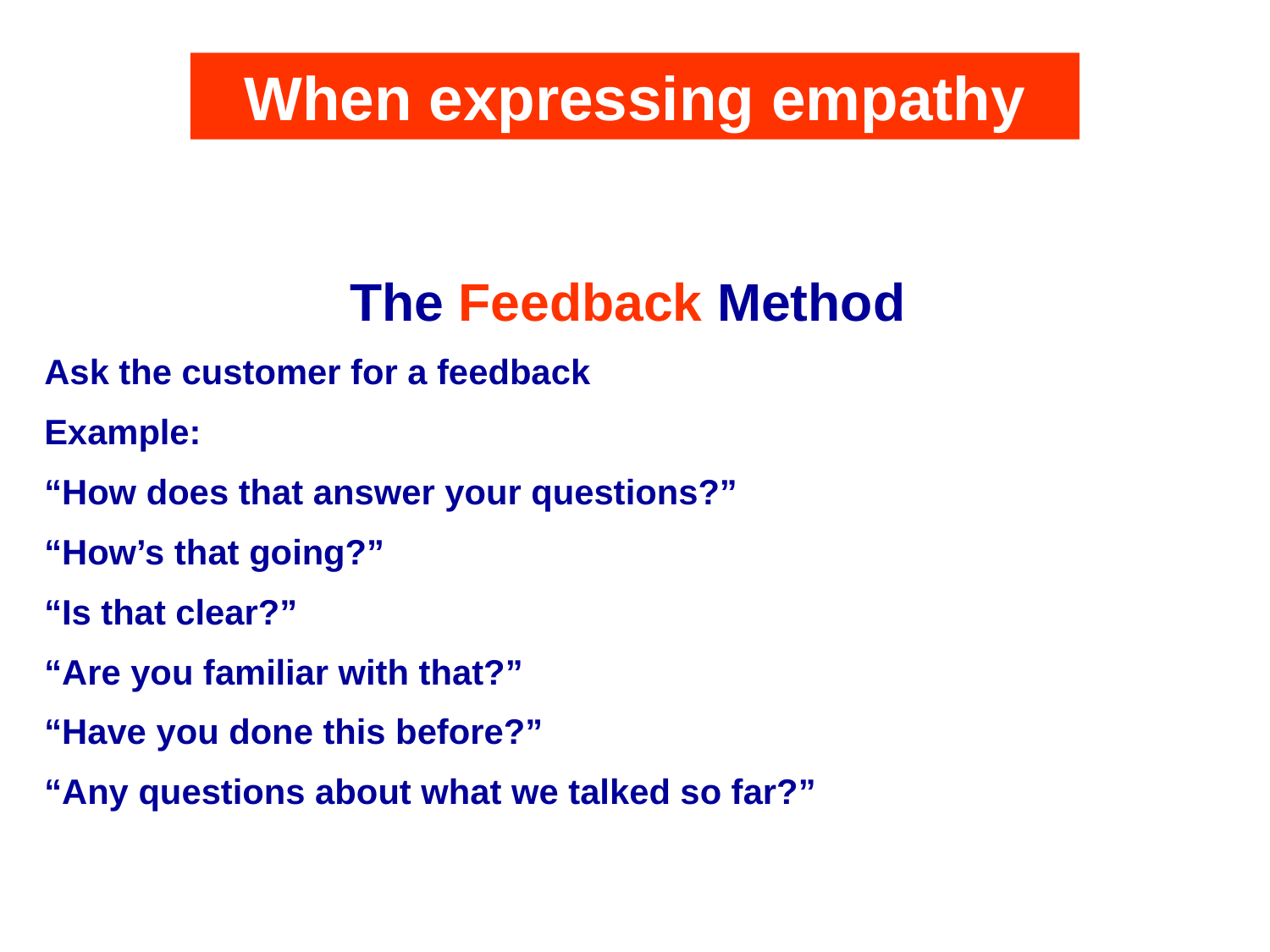

When expressing empathy
The Feedback Method
Ask the customer for a feedback
Example:
“How does that answer your questions?”
“How’s that going?”
“Is that clear?”
“Are you familiar with that?”
“Have you done this before?”
“Any questions about what we talked so far?”